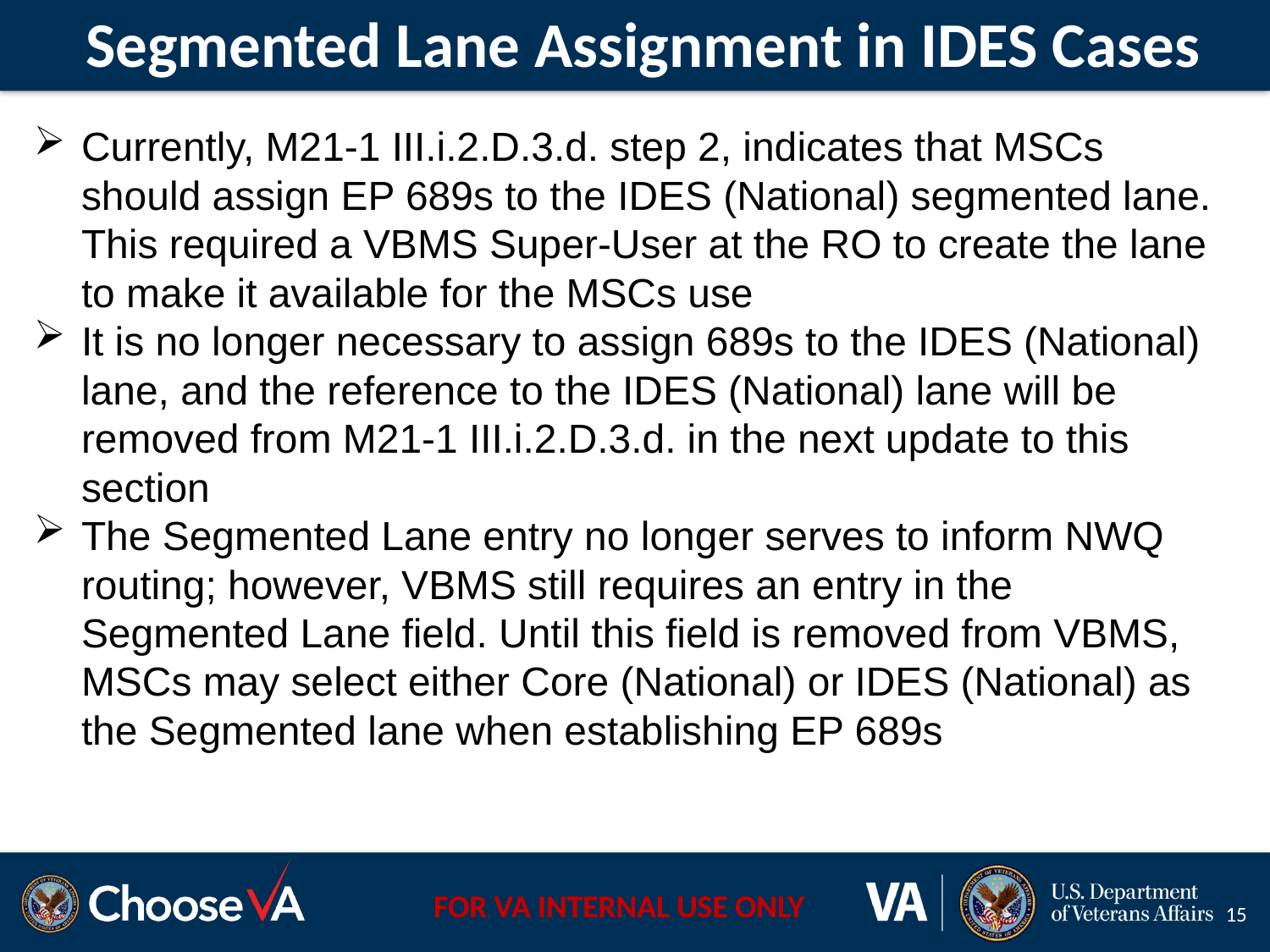

Segmented Lane Assignment in IDES Cases
Currently, M21-1 III.i.2.D.3.d. step 2, indicates that MSCs should assign EP 689s to the IDES (National) segmented lane. This required a VBMS Super-User at the RO to create the lane to make it available for the MSCs use
It is no longer necessary to assign 689s to the IDES (National) lane, and the reference to the IDES (National) lane will be removed from M21-1 III.i.2.D.3.d. in the next update to this section
The Segmented Lane entry no longer serves to inform NWQ routing; however, VBMS still requires an entry in the Segmented Lane field. Until this field is removed from VBMS, MSCs may select either Core (National) or IDES (National) as the Segmented lane when establishing EP 689s
15